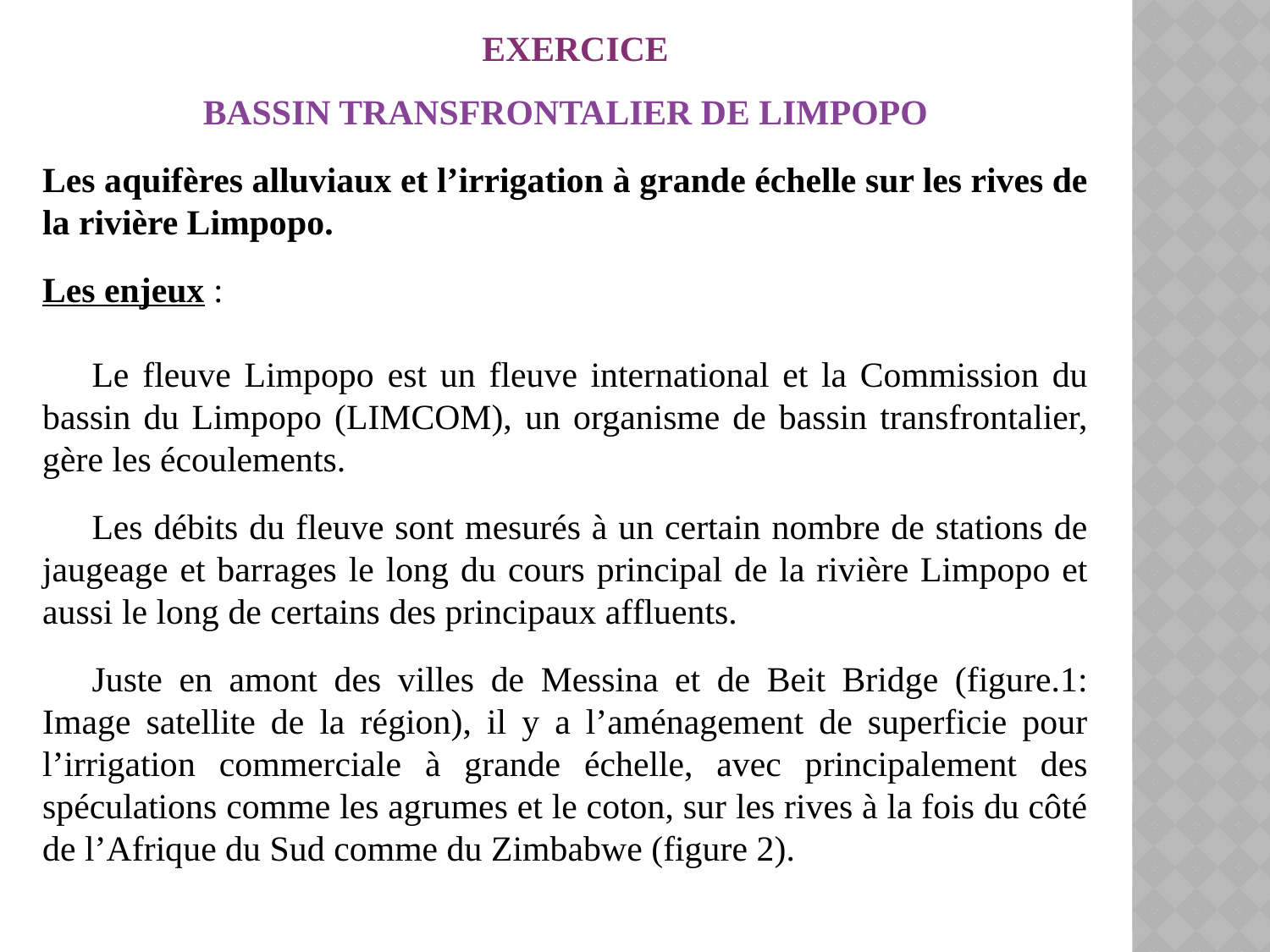

EXERCICE
BASSIN TRANSFRONTALIER DE LIMPOPO

Les aquifères alluviaux et l’irrigation à grande échelle sur les rives de la rivière Limpopo.

Les enjeux :

Le fleuve Limpopo est un fleuve international et la Commission du bassin du Limpopo (LIMCOM), un organisme de bassin transfrontalier, gère les écoulements.

Les débits du fleuve sont mesurés à un certain nombre de stations de jaugeage et barrages le long du cours principal de la rivière Limpopo et aussi le long de certains des principaux affluents.

Juste en amont des villes de Messina et de Beit Bridge (figure.1: Image satellite de la région), il y a l’aménagement de superficie pour l’irrigation commerciale à grande échelle, avec principalement des spéculations comme les agrumes et le coton, sur les rives à la fois du côté de l’Afrique du Sud comme du Zimbabwe (figure 2).